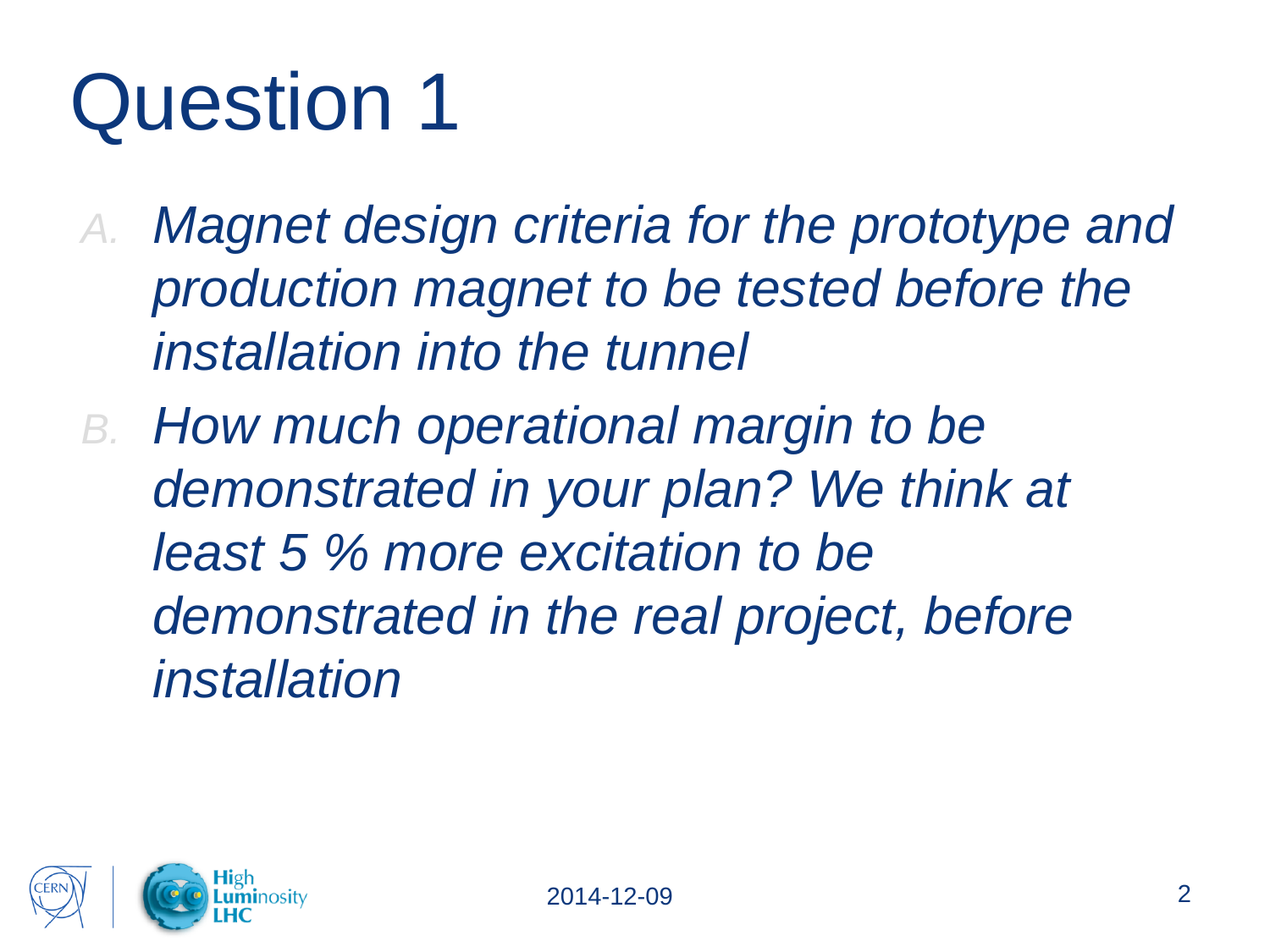

# Question 1
Magnet design criteria for the prototype and production magnet to be tested before the installation into the tunnel
How much operational margin to be demonstrated in your plan? We think at least 5 % more excitation to be demonstrated in the real project, before installation